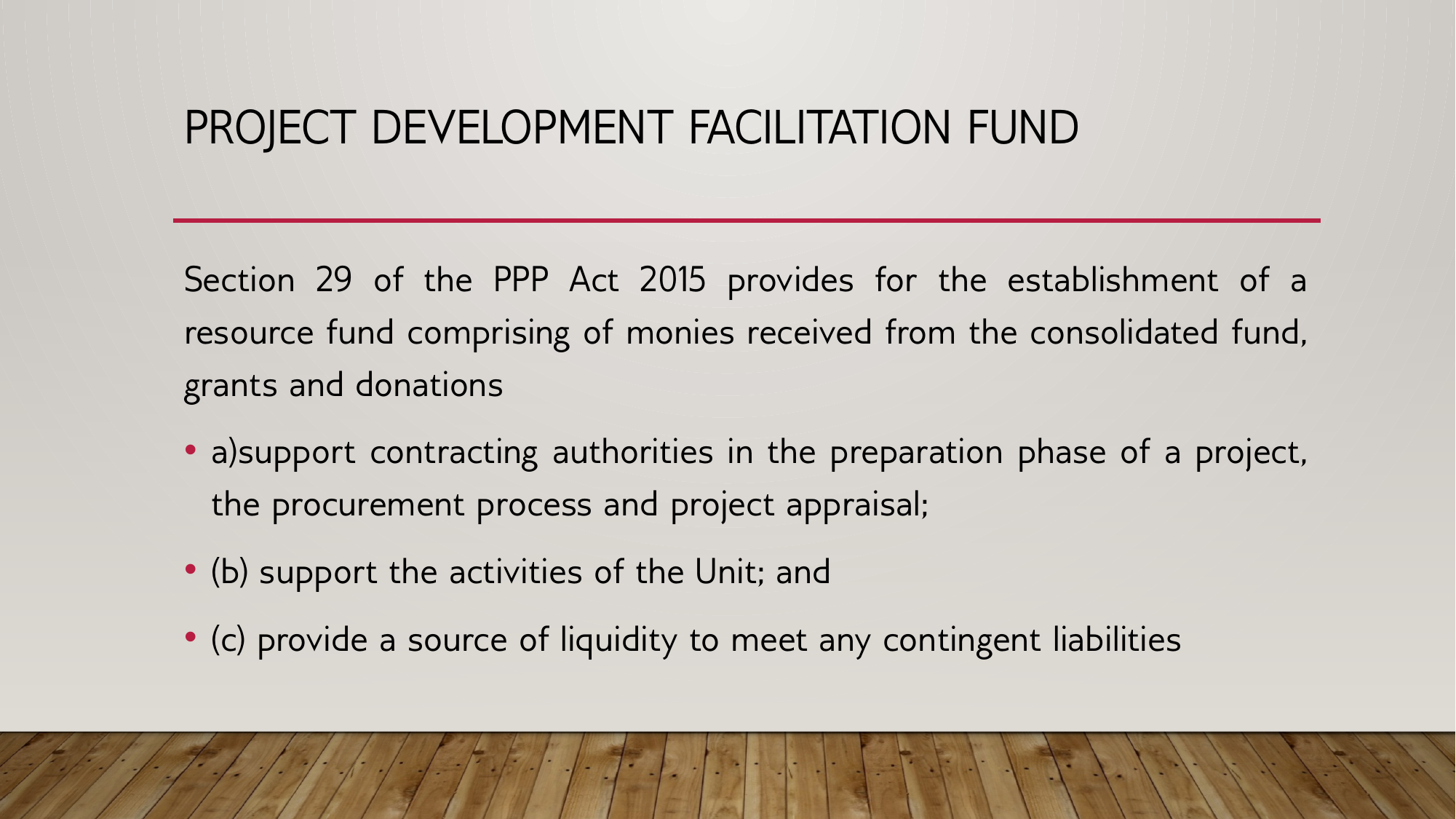

# PROJECT DEVELOPMENT FACILITATION FUND
Section 29 of the PPP Act 2015 provides for the establishment of a resource fund comprising of monies received from the consolidated fund, grants and donations
a)support contracting authorities in the preparation phase of a project, the procurement process and project appraisal;
(b) support the activities of the Unit; and
(c) provide a source of liquidity to meet any contingent liabilities